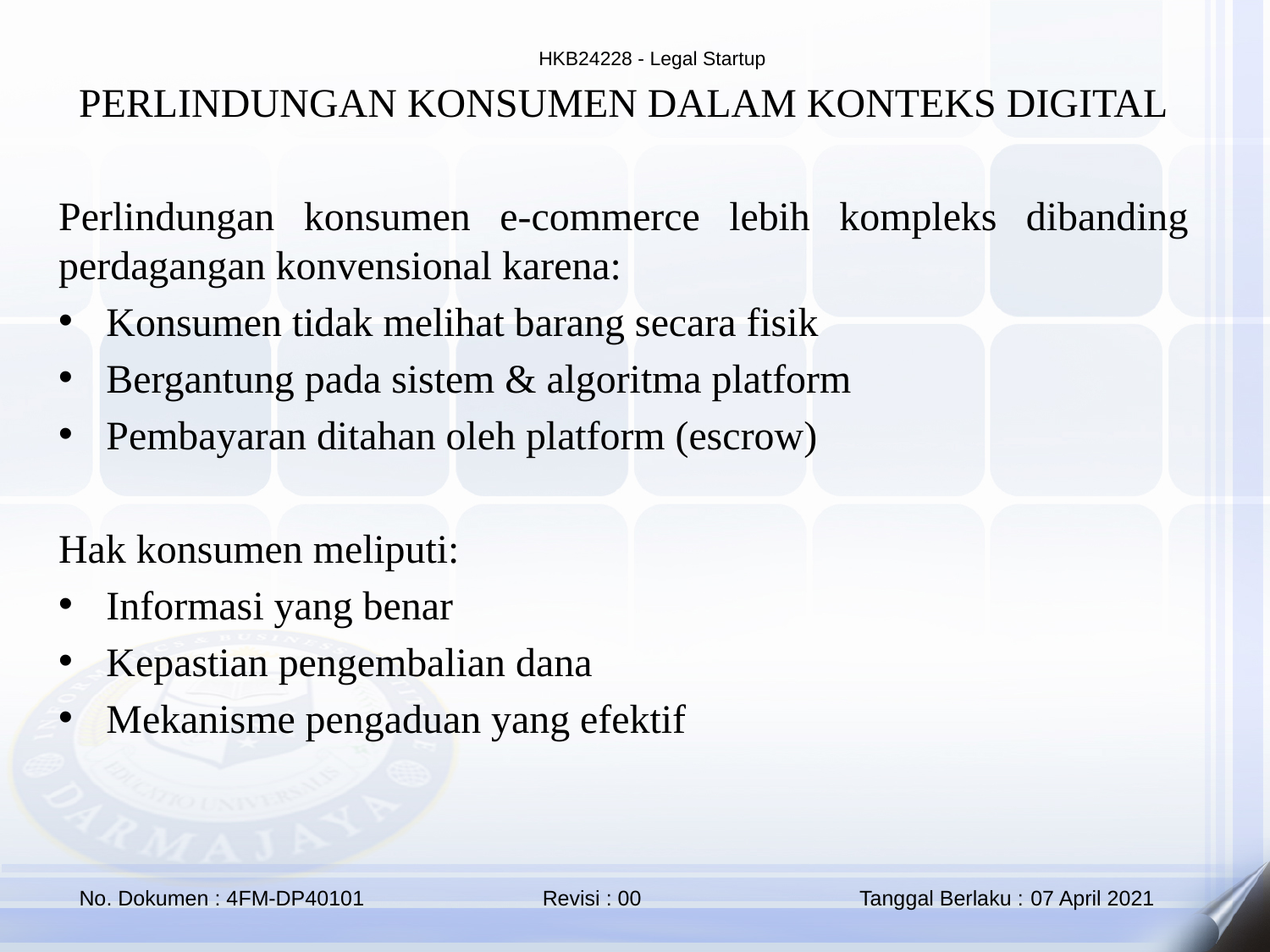

PERLINDUNGAN KONSUMEN DALAM KONTEKS DIGITAL

Perlindungan konsumen e-commerce lebih kompleks dibanding perdagangan konvensional karena:
Konsumen tidak melihat barang secara fisik
Bergantung pada sistem & algoritma platform
Pembayaran ditahan oleh platform (escrow)

Hak konsumen meliputi:
Informasi yang benar
Kepastian pengembalian dana
Mekanisme pengaduan yang efektif